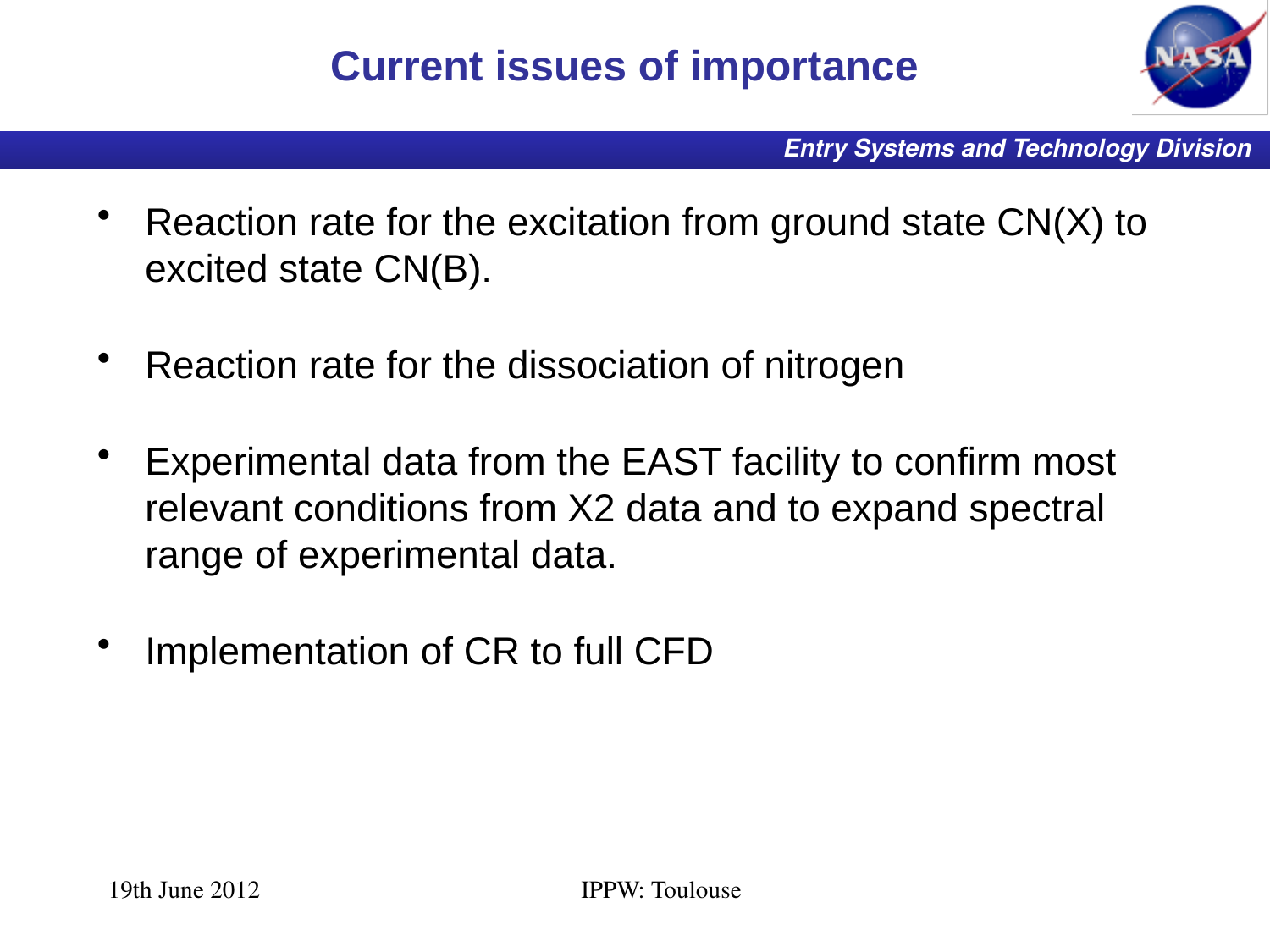

# Current issues of importance
Reaction rate for the excitation from ground state CN(X) to excited state CN(B).
Reaction rate for the dissociation of nitrogen
Experimental data from the EAST facility to confirm most relevant conditions from X2 data and to expand spectral range of experimental data.
Implementation of CR to full CFD
19th June 2012
IPPW: Toulouse